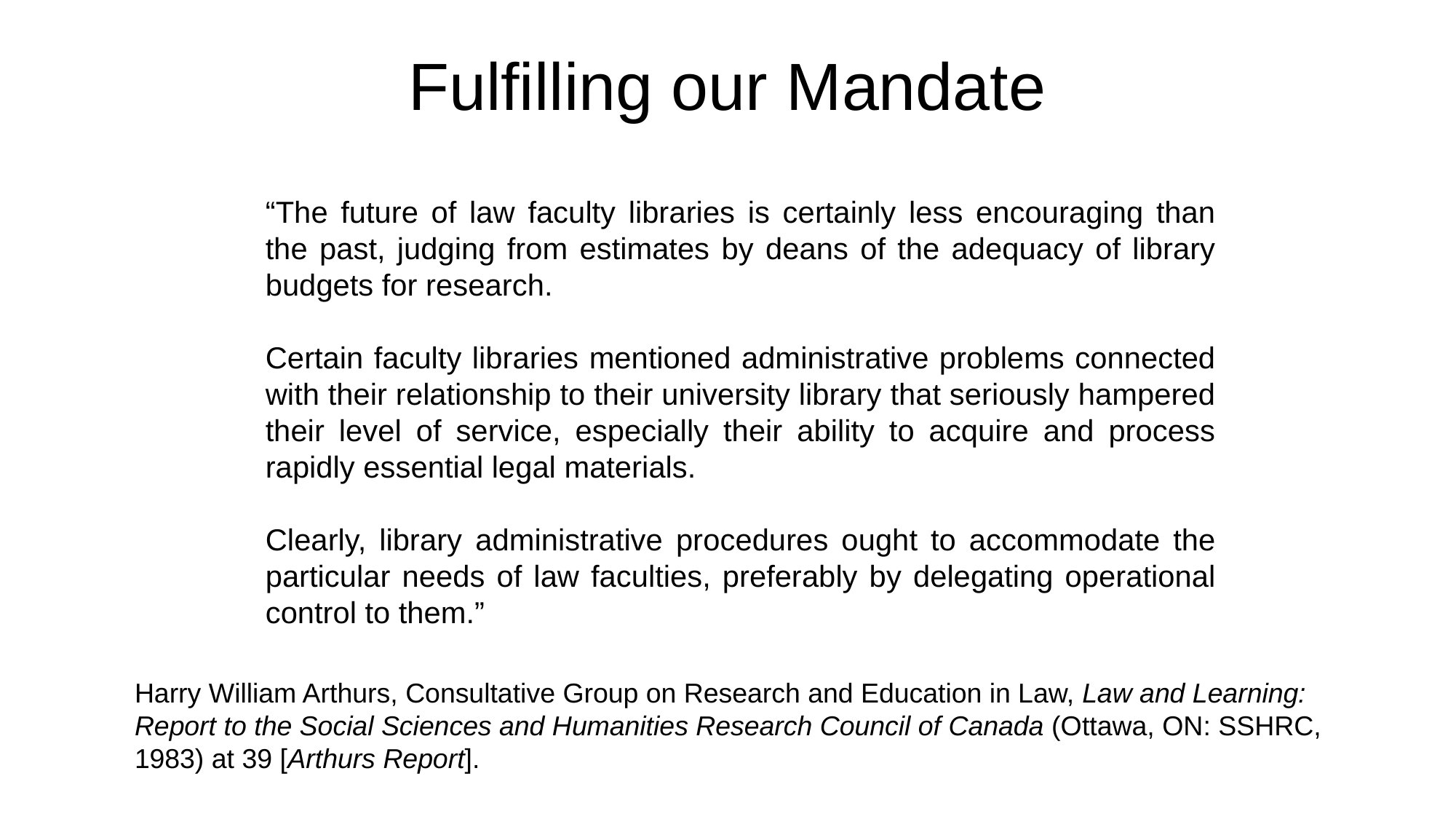

# Fulfilling our Mandate
“The future of law faculty libraries is certainly less encouraging than the past, judging from estimates by deans of the adequacy of library budgets for research.

Certain faculty libraries mentioned administrative problems connected with their relationship to their university library that seriously hampered their level of service, especially their ability to acquire and process rapidly essential legal materials.

Clearly, library administrative procedures ought to accommodate the particular needs of law faculties, preferably by delegating operational control to them.”
Harry William Arthurs, Consultative Group on Research and Education in Law, Law and Learning: Report to the Social Sciences and Humanities Research Council of Canada (Ottawa, ON: SSHRC, 1983) at 39 [Arthurs Report].